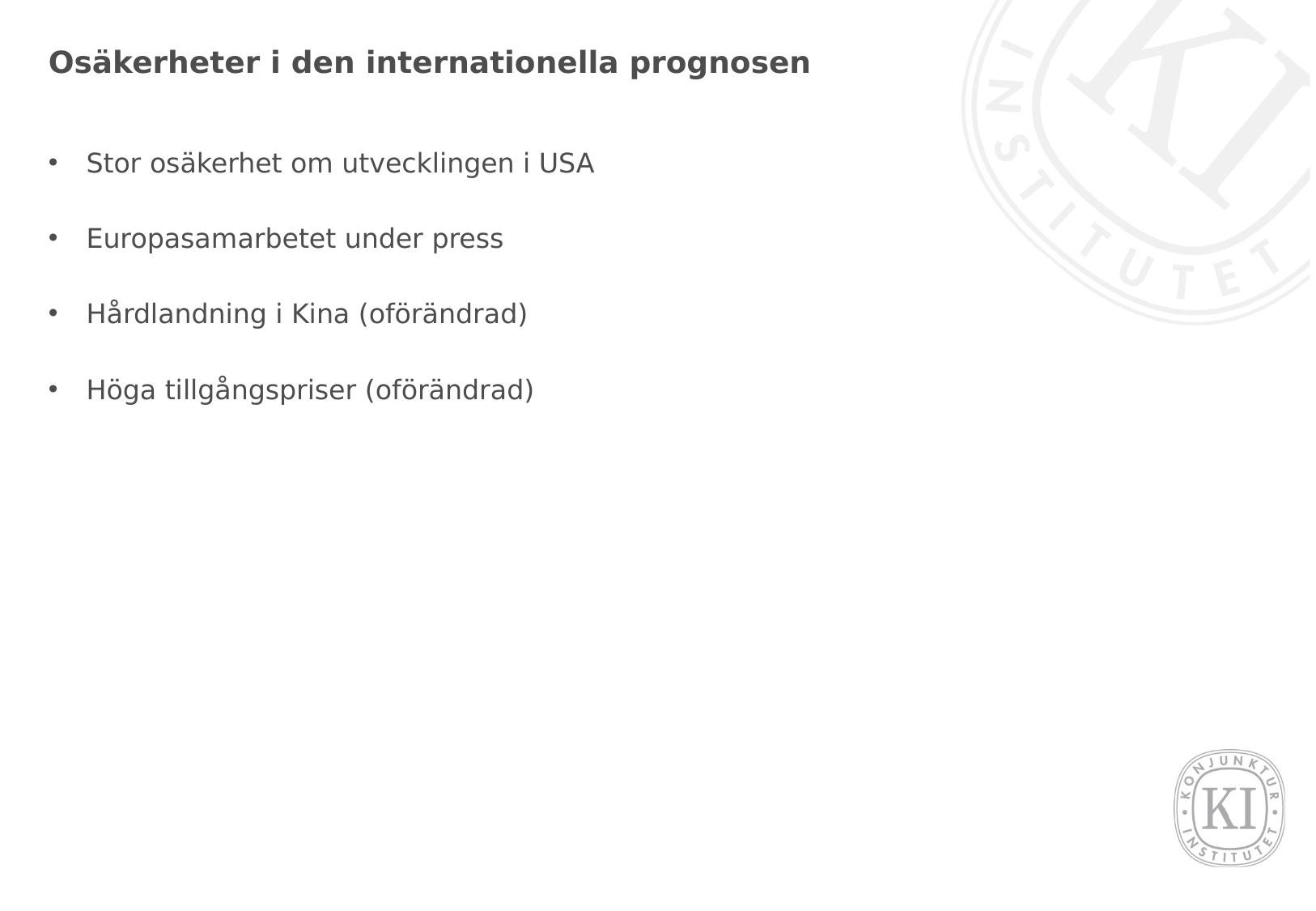

# Osäkerheter i den internationella prognosen
Stor osäkerhet om utvecklingen i USA

Europasamarbetet under press

Hårdlandning i Kina (oförändrad)

Höga tillgångspriser (oförändrad)